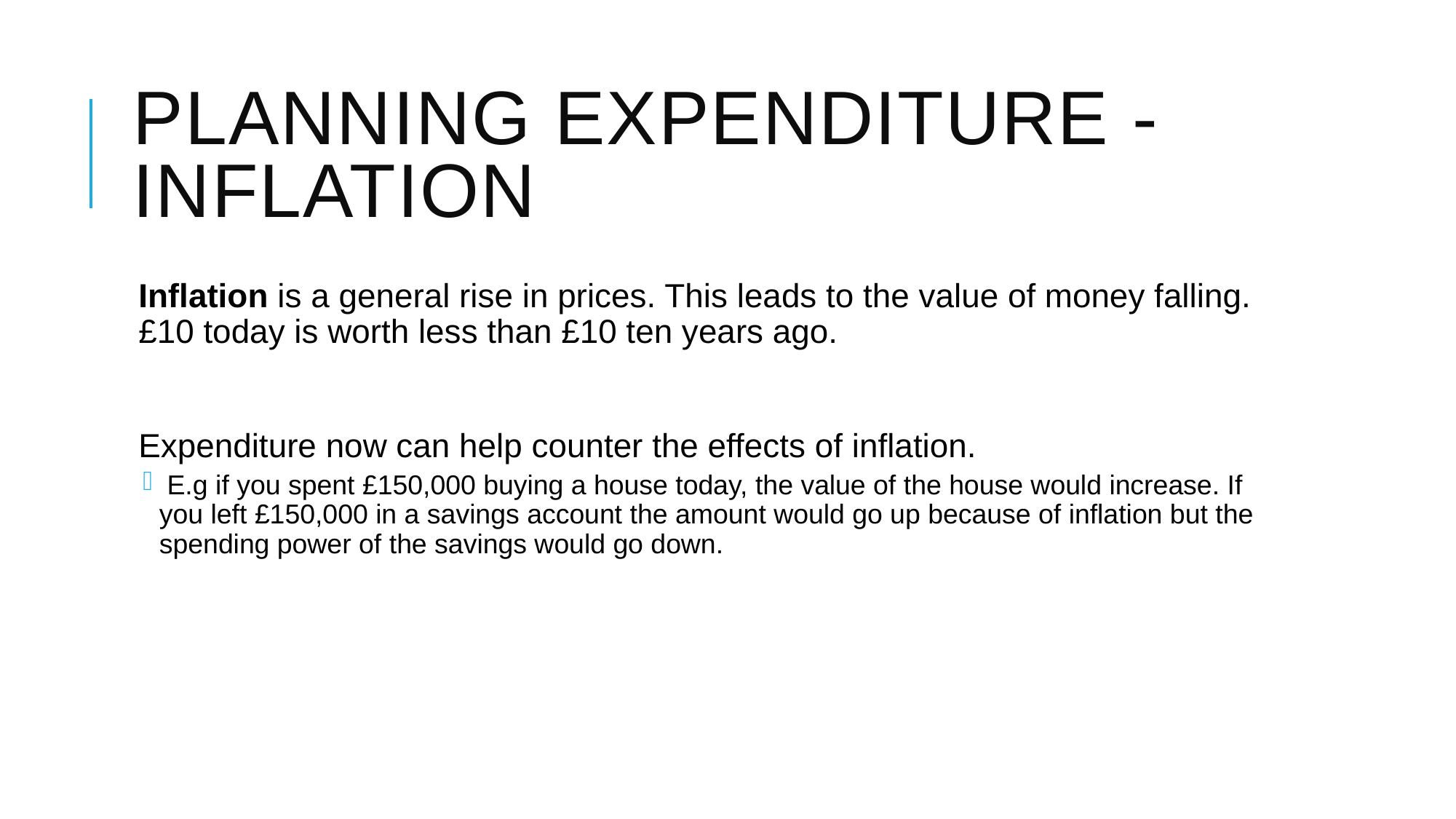

# Planning expenditure -inflation
Inflation is a general rise in prices. This leads to the value of money falling. £10 today is worth less than £10 ten years ago.

Expenditure now can help counter the effects of inflation.
 E.g if you spent £150,000 buying a house today, the value of the house would increase. If you left £150,000 in a savings account the amount would go up because of inflation but the spending power of the savings would go down.